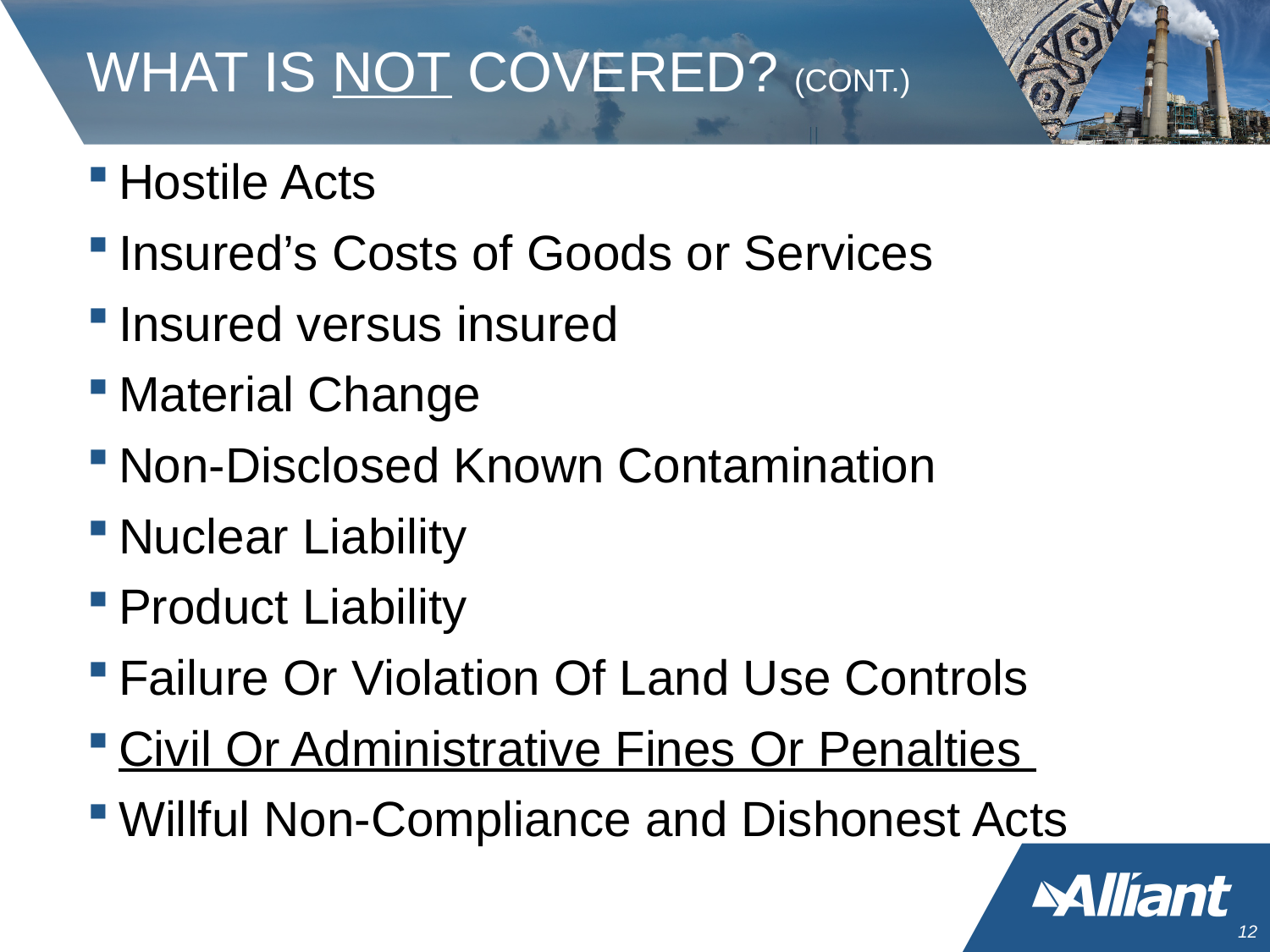

# WHAT IS NOT COVERED? (CONT.)
Hostile Acts
Insured’s Costs of Goods or Services
Insured versus insured
Material Change
Non-Disclosed Known Contamination
Nuclear Liability
Product Liability
Failure Or Violation Of Land Use Controls
Civil Or Administrative Fines Or Penalties
Willful Non-Compliance and Dishonest Acts

12